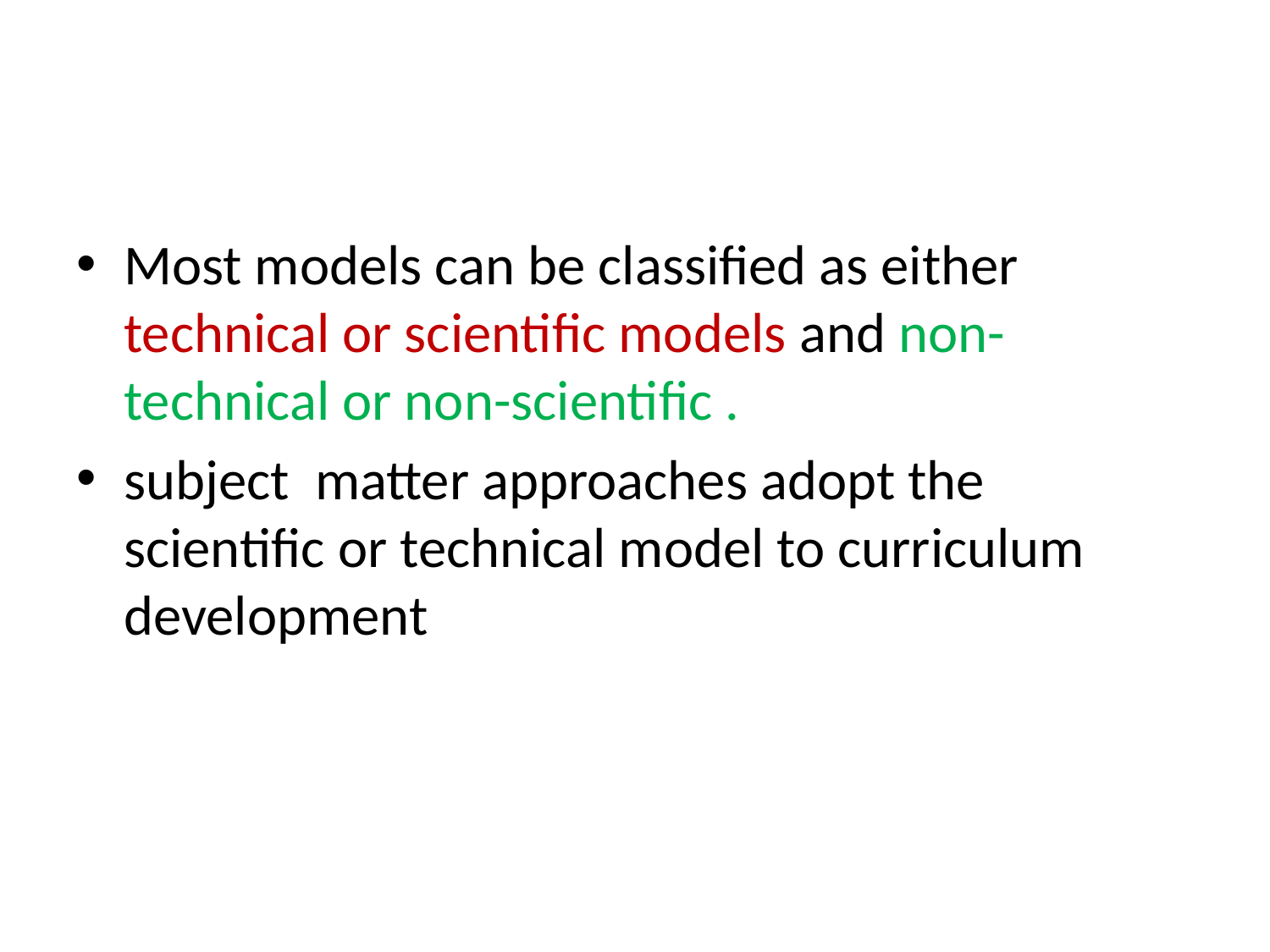

Most models can be classified as either technical or scientific models and non-technical or non-scientific .
subject  matter approaches adopt the scientific or technical model to curriculum development